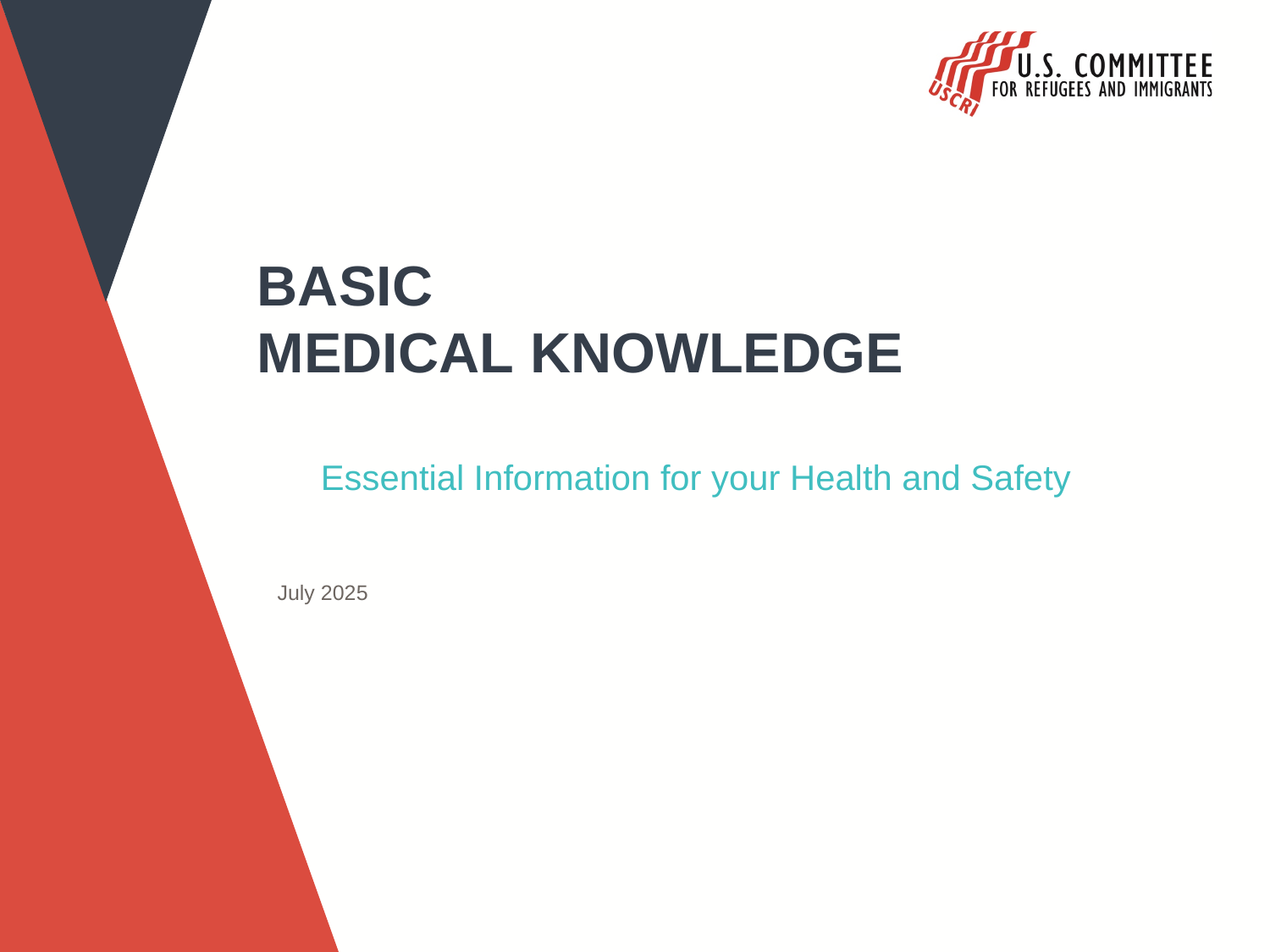

# Basic medical knowledge
Essential Information for your Health and Safety

July 2025